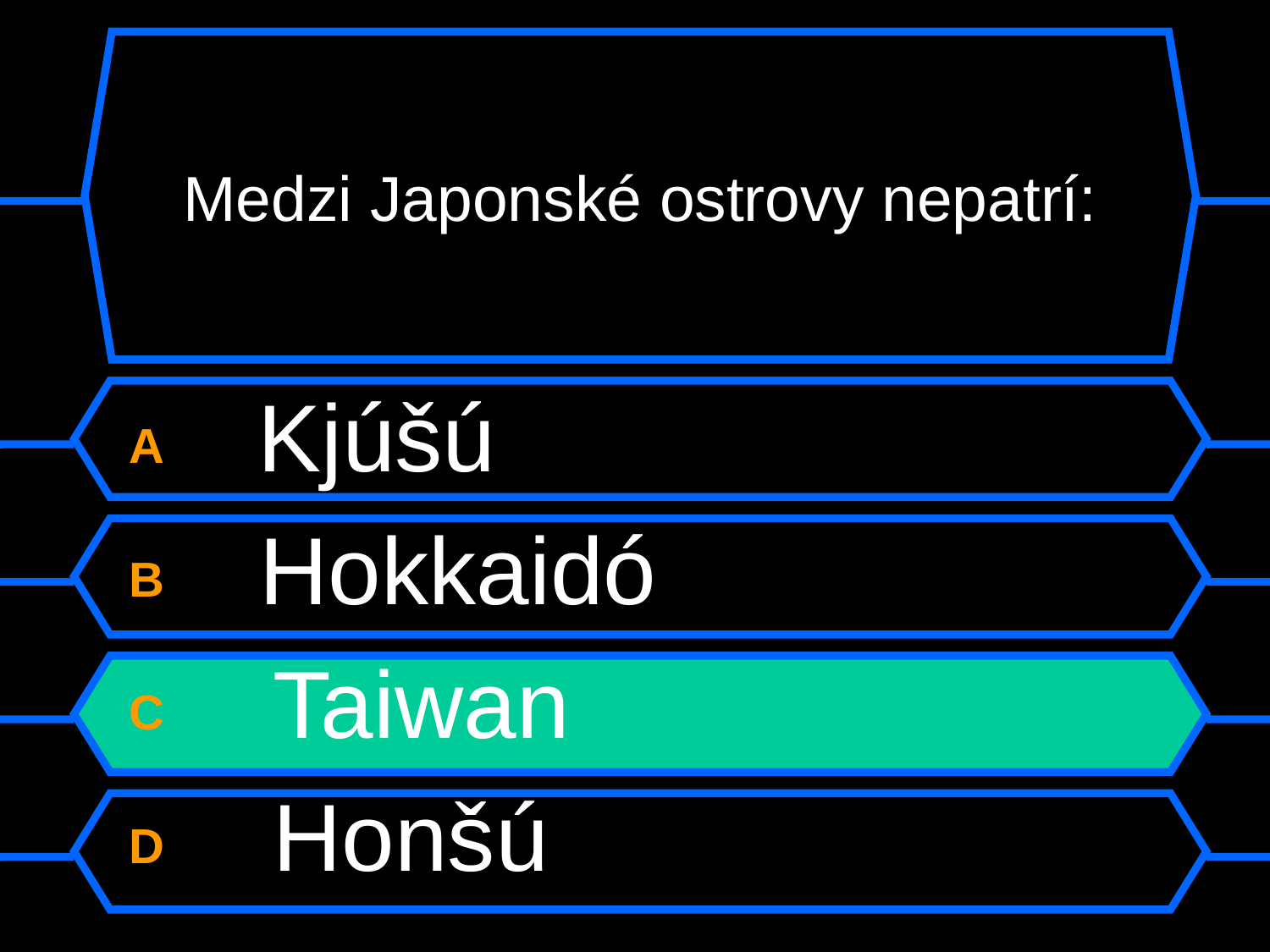

# Medzi Japonské ostrovy nepatrí:

A       Kjúšú
B       Hokkaidó
C        Taiwan
D        Honšú